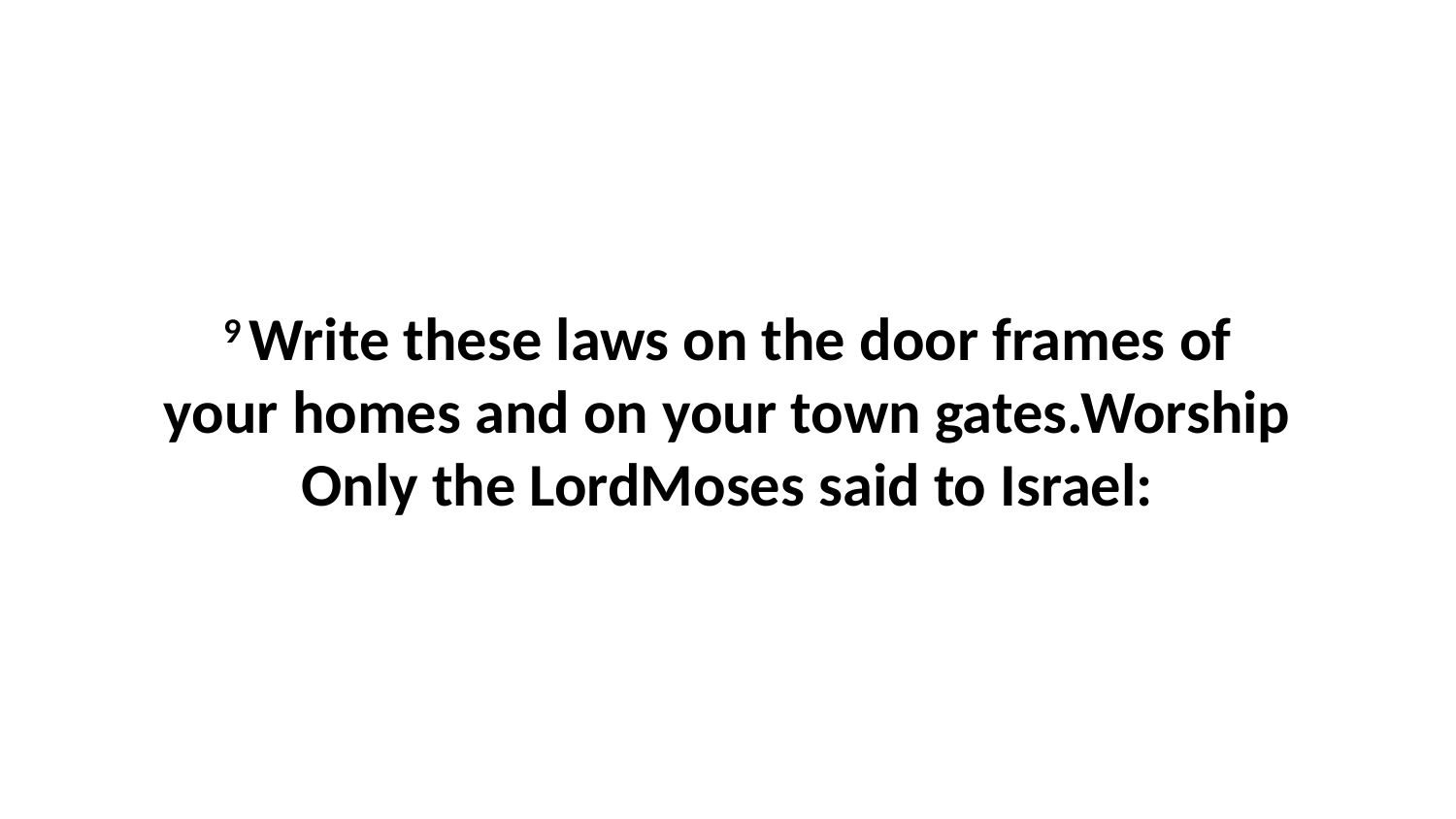

9 Write these laws on the door frames of your homes and on your town gates.Worship Only the LordMoses said to Israel: